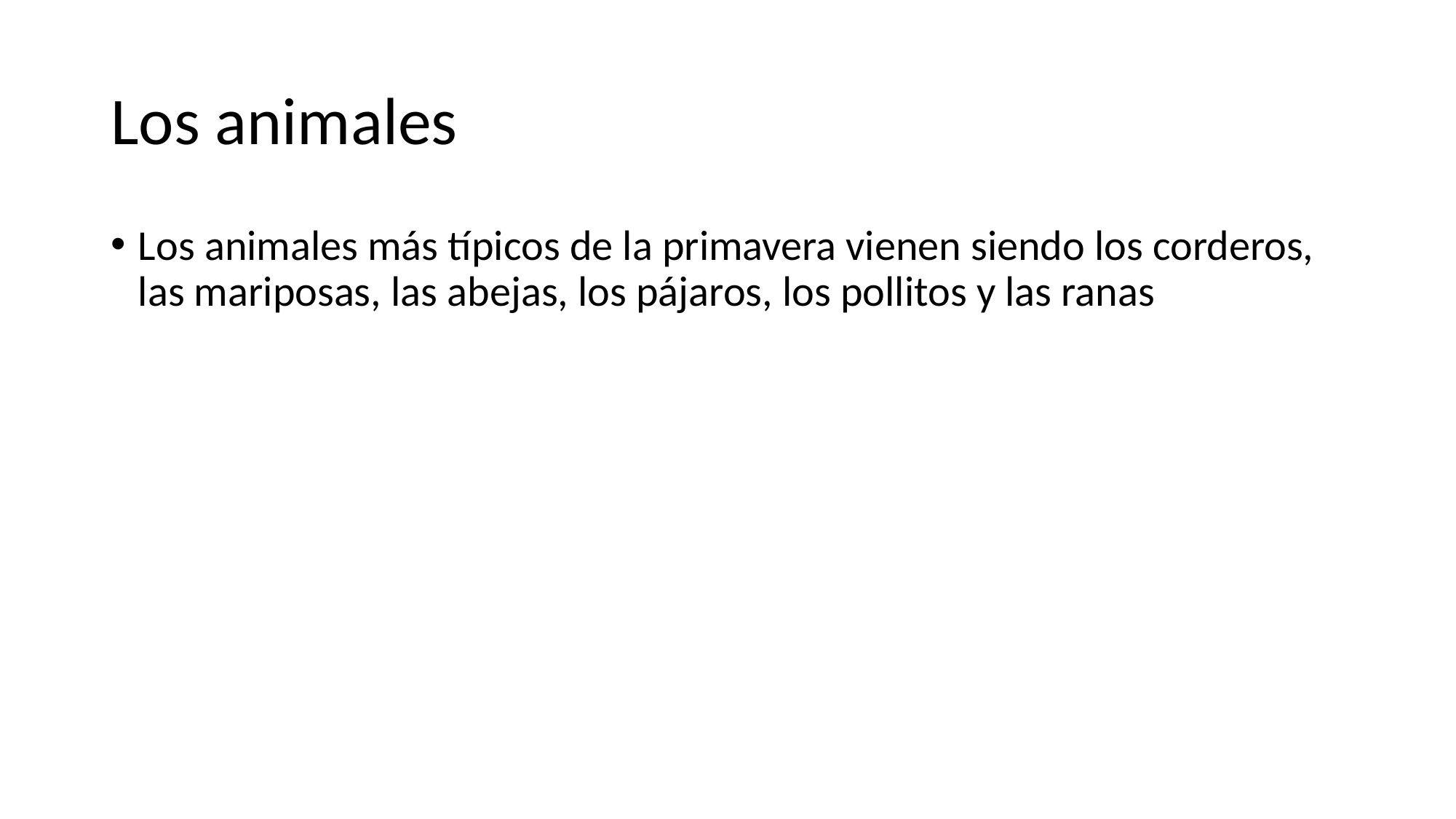

# Los animales
Los animales más típicos de la primavera vienen siendo los corderos, las mariposas, las abejas, los pájaros, los pollitos y las ranas